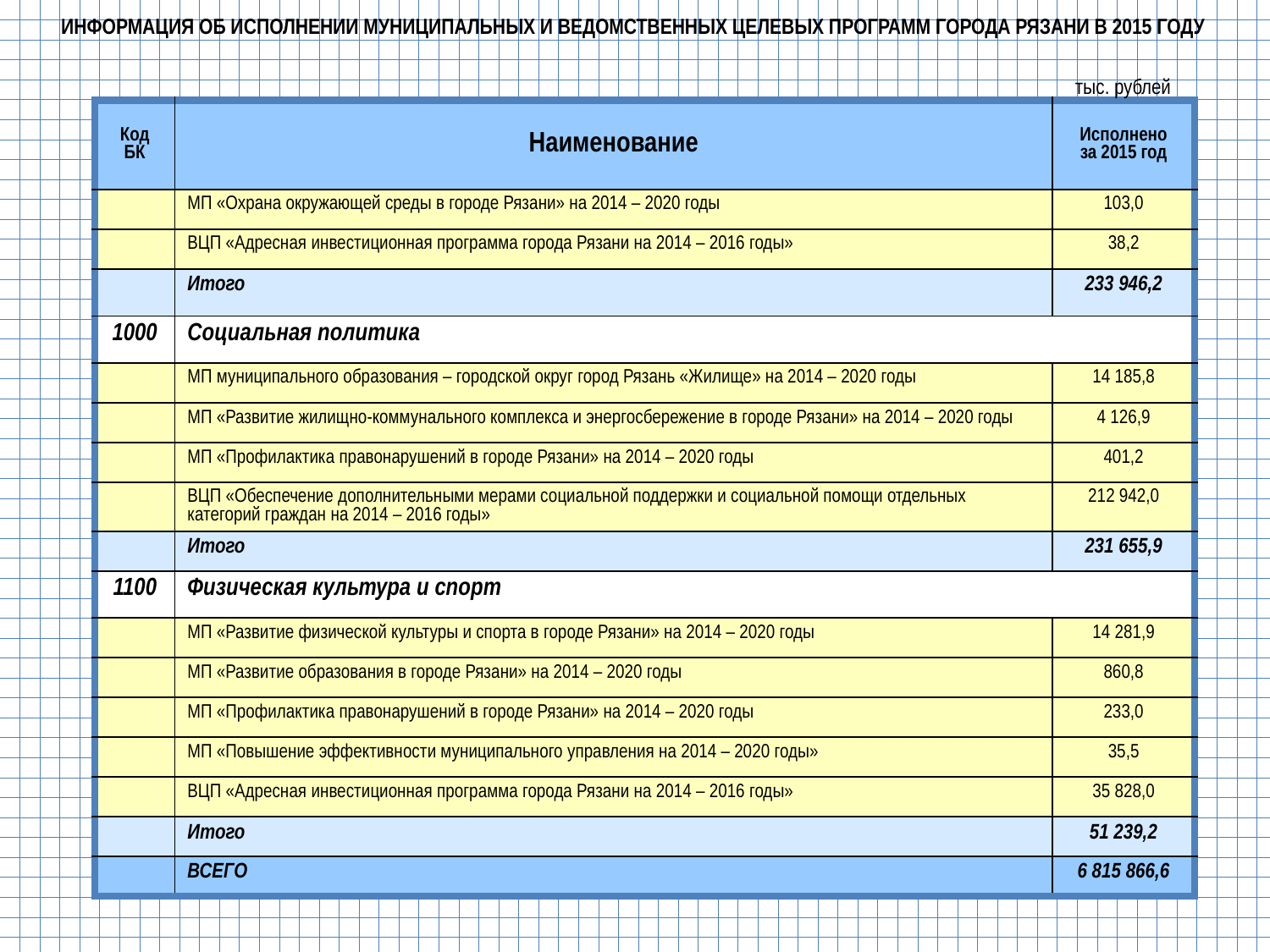

# ИНФОРМАЦИЯ ОБ ИСПОЛНЕНИИ МУНИЦИПАЛЬНЫХ И ВЕДОМСТВЕННЫХ ЦЕЛЕВЫХ ПРОГРАММ ГОРОДА РЯЗАНИ в 2015 году
тыс. рублей
| Код БК | Наименование | Исполнено за 2015 год |
| --- | --- | --- |
|  | МП «Охрана окружающей среды в городе Рязани» на 2014 – 2020 годы | 103,0 |
|  | ВЦП «Адресная инвестиционная программа города Рязани на 2014 – 2016 годы» | 38,2 |
|  | Итого | 233 946,2 |
| 1000 | Социальная политика |  |
|  | МП муниципального образования – городской округ город Рязань «Жилище» на 2014 – 2020 годы | 14 185,8 |
|  | МП «Развитие жилищно-коммунального комплекса и энергосбережение в городе Рязани» на 2014 – 2020 годы | 4 126,9 |
|  | МП «Профилактика правонарушений в городе Рязани» на 2014 – 2020 годы | 401,2 |
|  | ВЦП «Обеспечение дополнительными мерами социальной поддержки и социальной помощи отдельных категорий граждан на 2014 – 2016 годы» | 212 942,0 |
|  | Итого | 231 655,9 |
| 1100 | Физическая культура и спорт |  |
|  | МП «Развитие физической культуры и спорта в городе Рязани» на 2014 – 2020 годы | 14 281,9 |
|  | МП «Развитие образования в городе Рязани» на 2014 – 2020 годы | 860,8 |
|  | МП «Профилактика правонарушений в городе Рязани» на 2014 – 2020 годы | 233,0 |
|  | МП «Повышение эффективности муниципального управления на 2014 – 2020 годы» | 35,5 |
|  | ВЦП «Адресная инвестиционная программа города Рязани на 2014 – 2016 годы» | 35 828,0 |
|  | Итого | 51 239,2 |
|  | ВСЕГО | 6 815 866,6 |